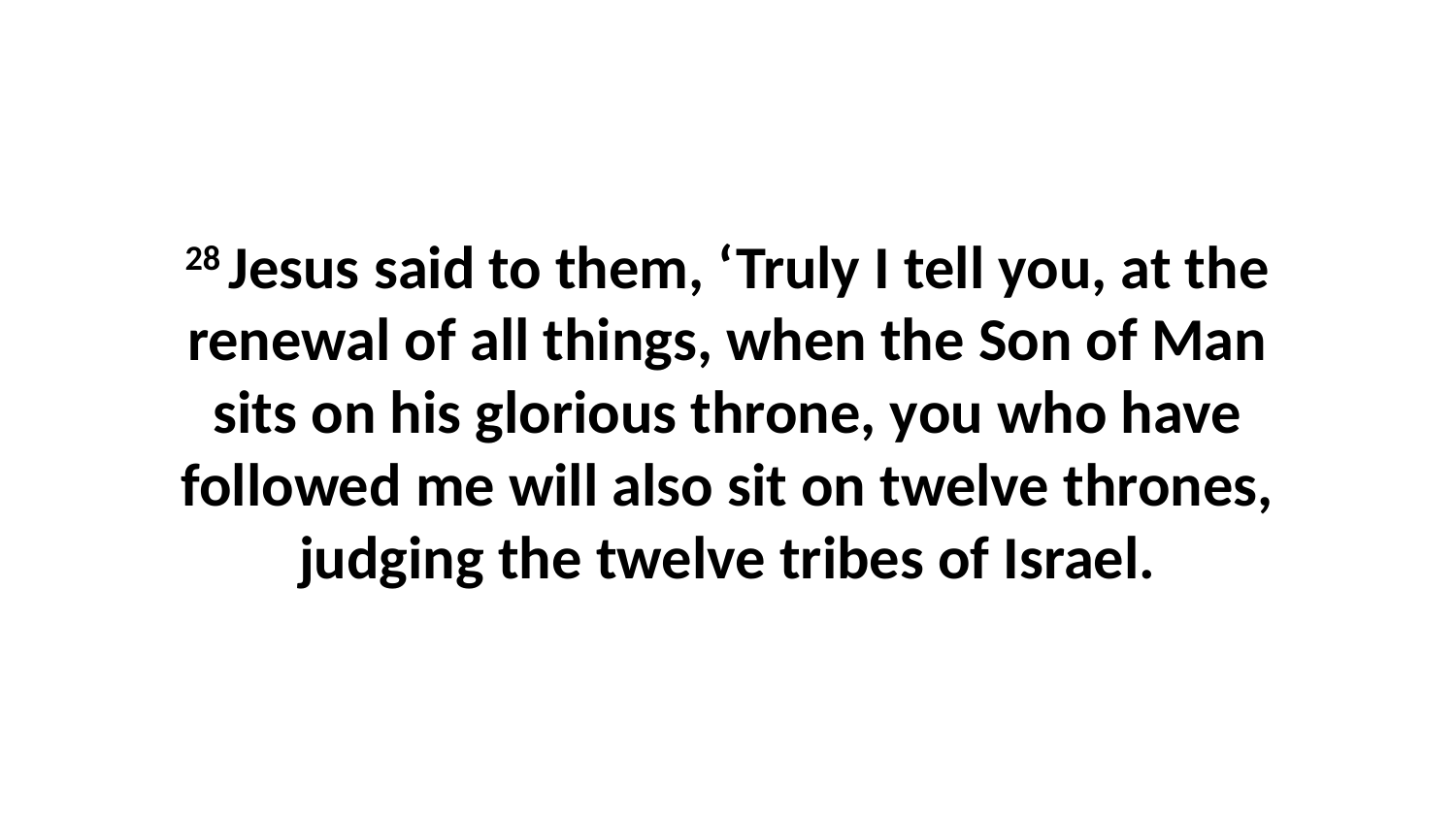

28 Jesus said to them, ‘Truly I tell you, at the renewal of all things, when the Son of Man sits on his glorious throne, you who have followed me will also sit on twelve thrones, judging the twelve tribes of Israel.